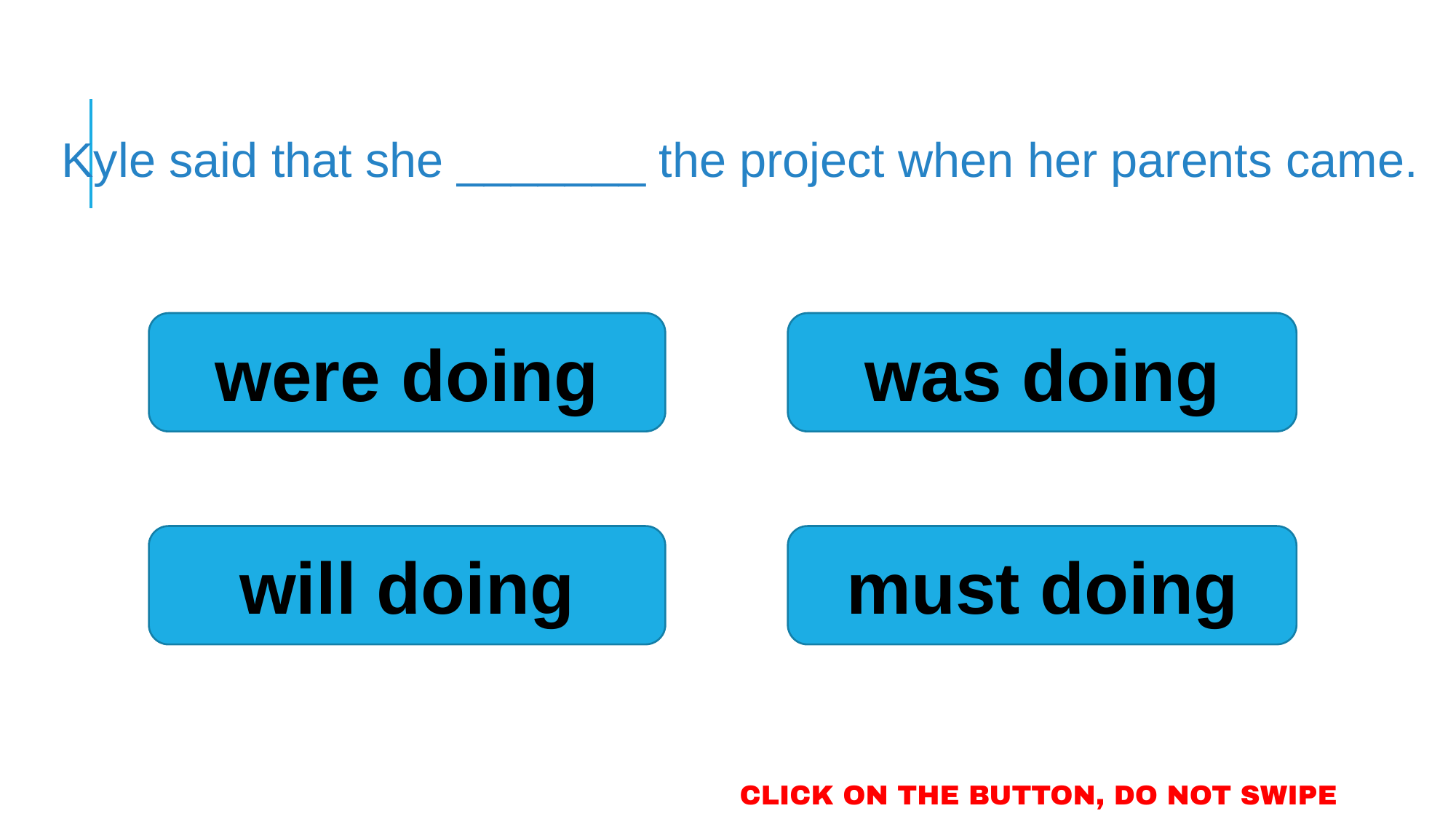

Kyle said that she _______ the project when her parents came.
was doing
were doing
must doing
will doing
CLICK ON THE BUTTON, DO NOT SWIPE